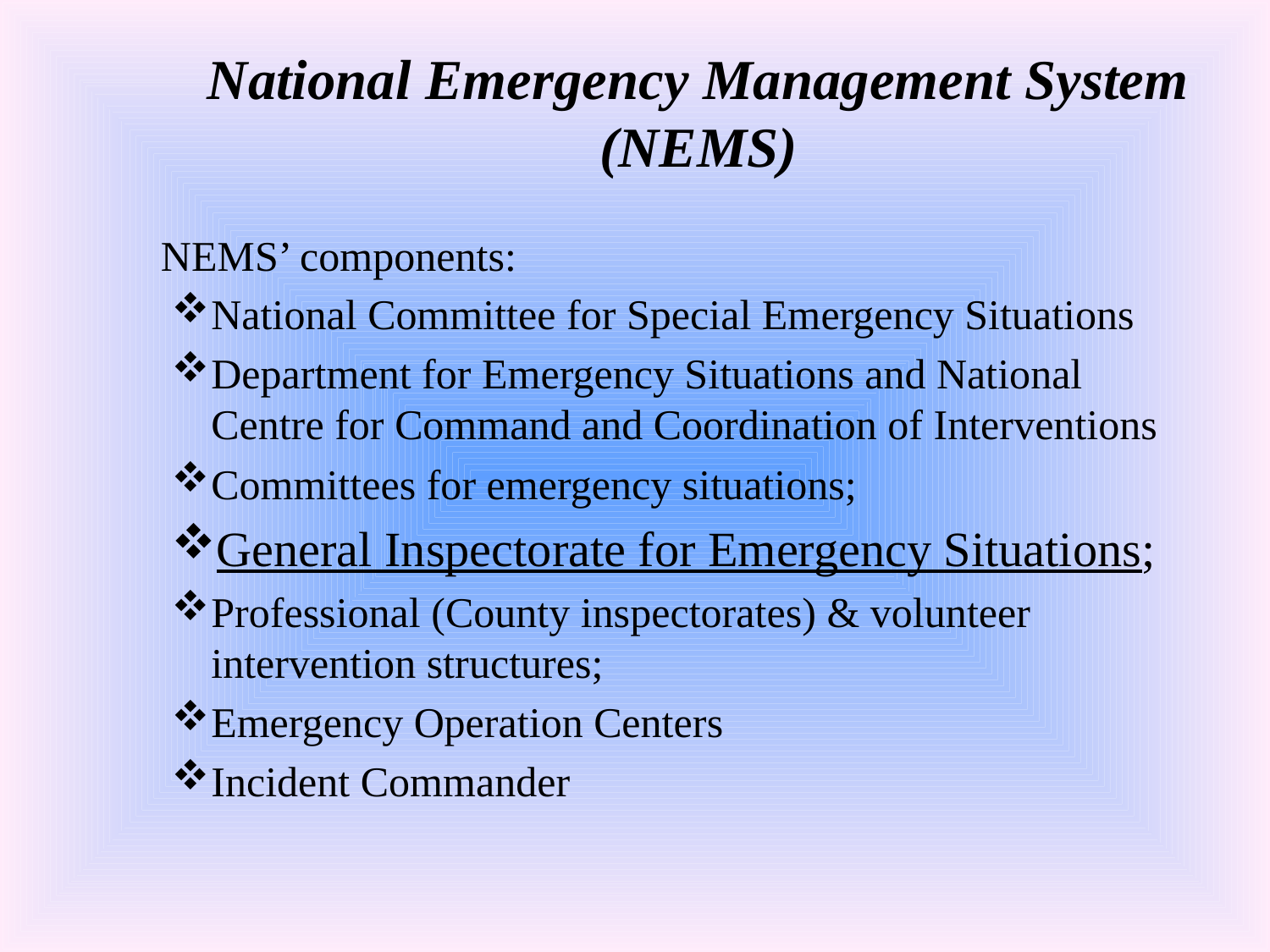

# National Emergency Management System (NEMS)
     NEMS’ components:
National Committee for Special Emergency Situations
Department for Emergency Situations and National Centre for Command and Coordination of Interventions
Committees for emergency situations;
General Inspectorate for Emergency Situations;
Professional (County inspectorates) & volunteer intervention structures;
Emergency Operation Centers
Incident Commander